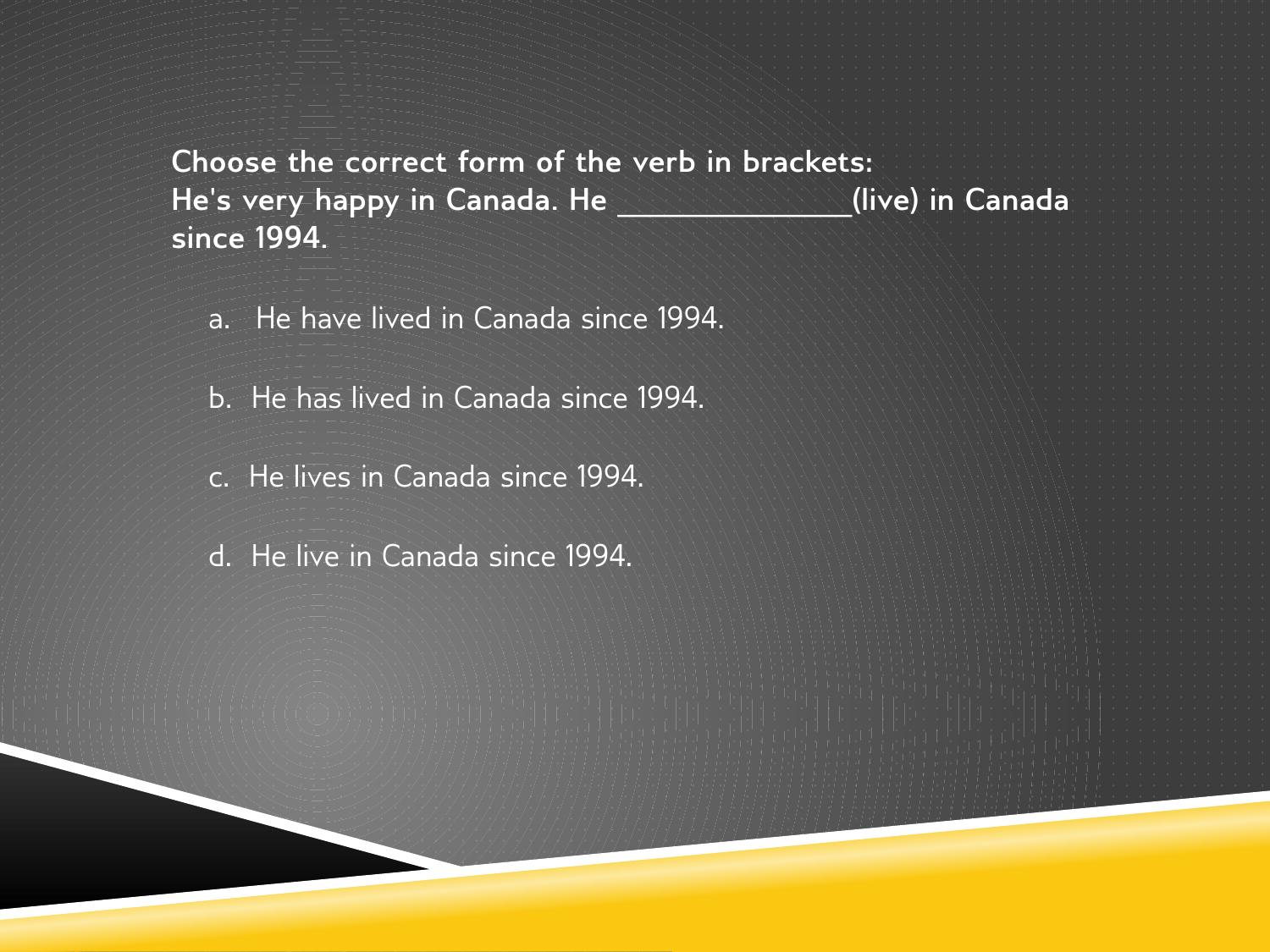

Choose the correct form of the verb in brackets:
He's very happy in Canada. He _______________(live) in Canada since 1994.
He have lived in Canada since 1994.
b.  He has lived in Canada since 1994.
c.  He lives in Canada since 1994.
d.  He live in Canada since 1994.